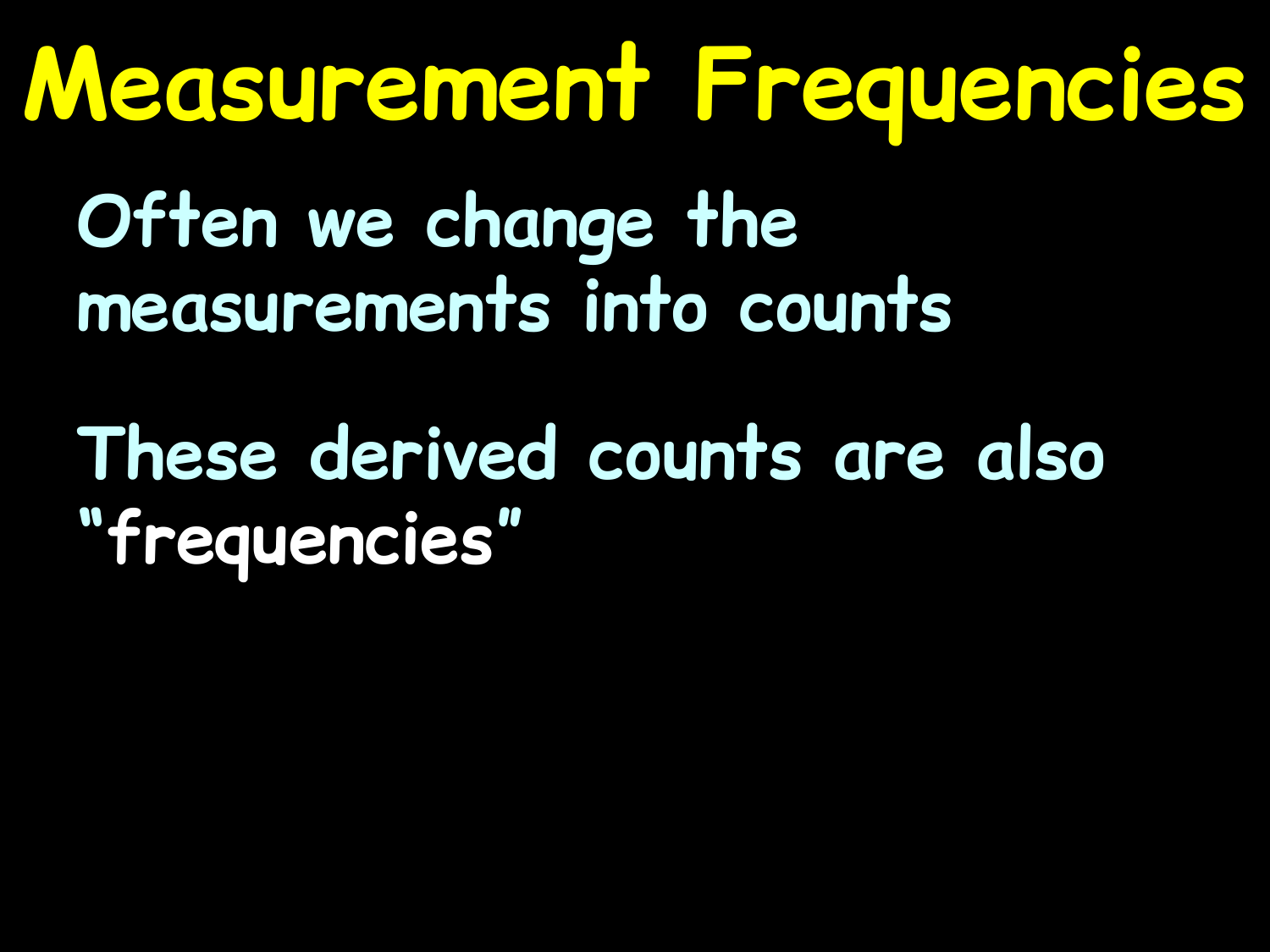

# Measurement Frequencies
Often we change the measurements into counts

These derived counts are also “frequencies”